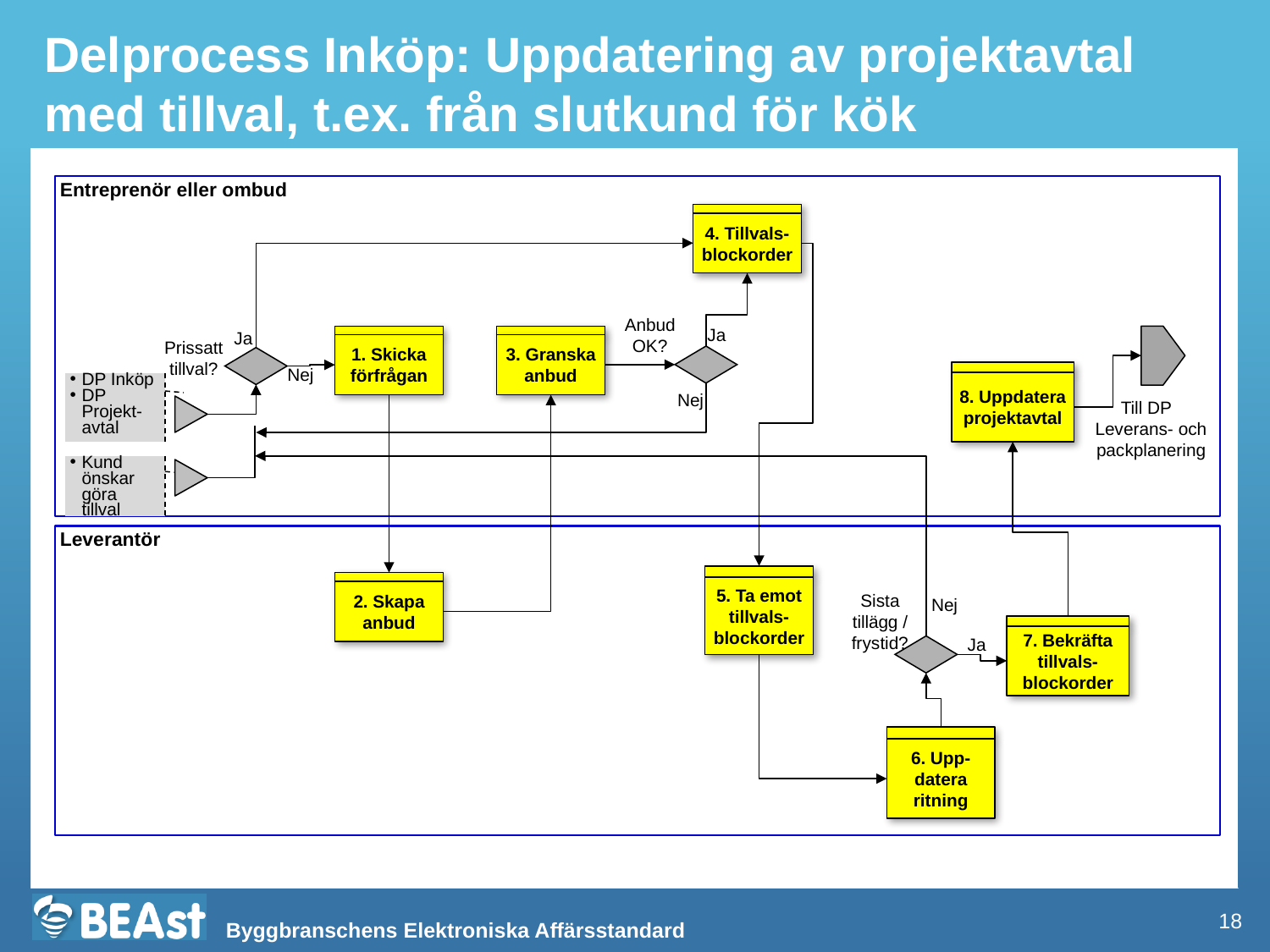

Delprocess Inköp: Uppdatering av projektavtal med tillval, t.ex. från slutkund för kök
Entreprenör eller ombud

4. Tillvals-blockorder
Anbud OK?

1. Skicka förfrågan

3. Granska anbud
Ja

Ja
Prissatt tillval?

8. Uppdatera projektavtal
Nej
DP Inköp
DP Projekt-avtal

Nej
Till DP   Leverans- och packplanering

Kund önskar göra tillval

Leverantör

5. Ta emot tillvals-blockorder

2. Skapa anbud
Sista tillägg / frystid?
Nej

7. Bekräfta tillvals-blockorder

Ja

6. Upp-datera ritning
18